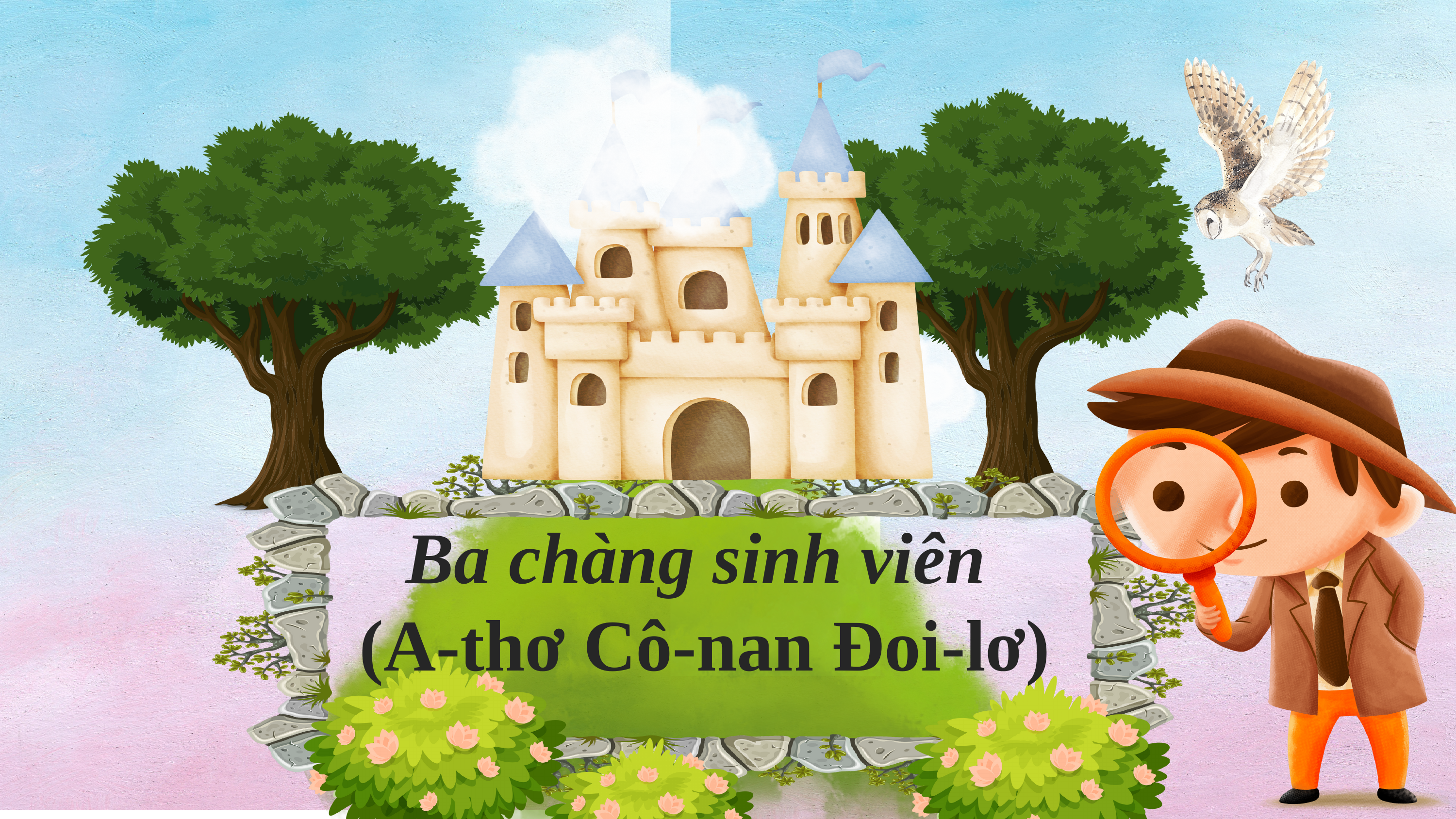

Ba chàng sinh viên
(A-thơ Cô-nan Đoi-lơ)